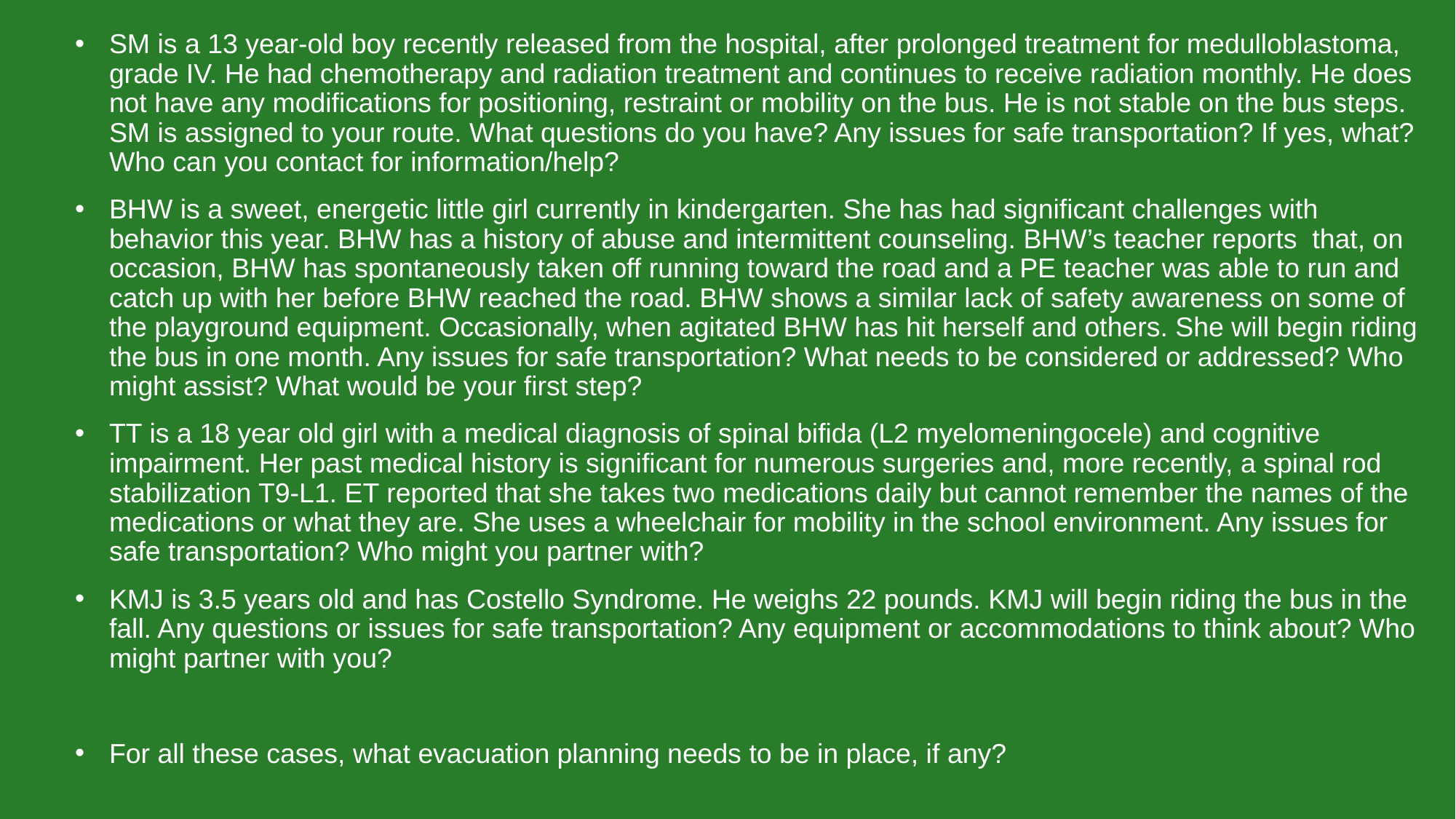

SM is a 13 year-old boy recently released from the hospital, after prolonged treatment for medulloblastoma, grade IV. He had chemotherapy and radiation treatment and continues to receive radiation monthly. He does not have any modifications for positioning, restraint or mobility on the bus. He is not stable on the bus steps. SM is assigned to your route. What questions do you have? Any issues for safe transportation? If yes, what? Who can you contact for information/help?
BHW is a sweet, energetic little girl currently in kindergarten. She has had significant challenges with behavior this year. BHW has a history of abuse and intermittent counseling. BHW’s teacher reports  that, on occasion, BHW has spontaneously taken off running toward the road and a PE teacher was able to run and catch up with her before BHW reached the road. BHW shows a similar lack of safety awareness on some of the playground equipment. Occasionally, when agitated BHW has hit herself and others. She will begin riding the bus in one month. Any issues for safe transportation? What needs to be considered or addressed? Who might assist? What would be your first step?
TT is a 18 year old girl with a medical diagnosis of spinal bifida (L2 myelomeningocele) and cognitive impairment. Her past medical history is significant for numerous surgeries and, more recently, a spinal rod stabilization T9-L1. ET reported that she takes two medications daily but cannot remember the names of the medications or what they are. She uses a wheelchair for mobility in the school environment. Any issues for safe transportation? Who might you partner with?
KMJ is 3.5 years old and has Costello Syndrome. He weighs 22 pounds. KMJ will begin riding the bus in the fall. Any questions or issues for safe transportation? Any equipment or accommodations to think about? Who might partner with you?

For all these cases, what evacuation planning needs to be in place, if any?